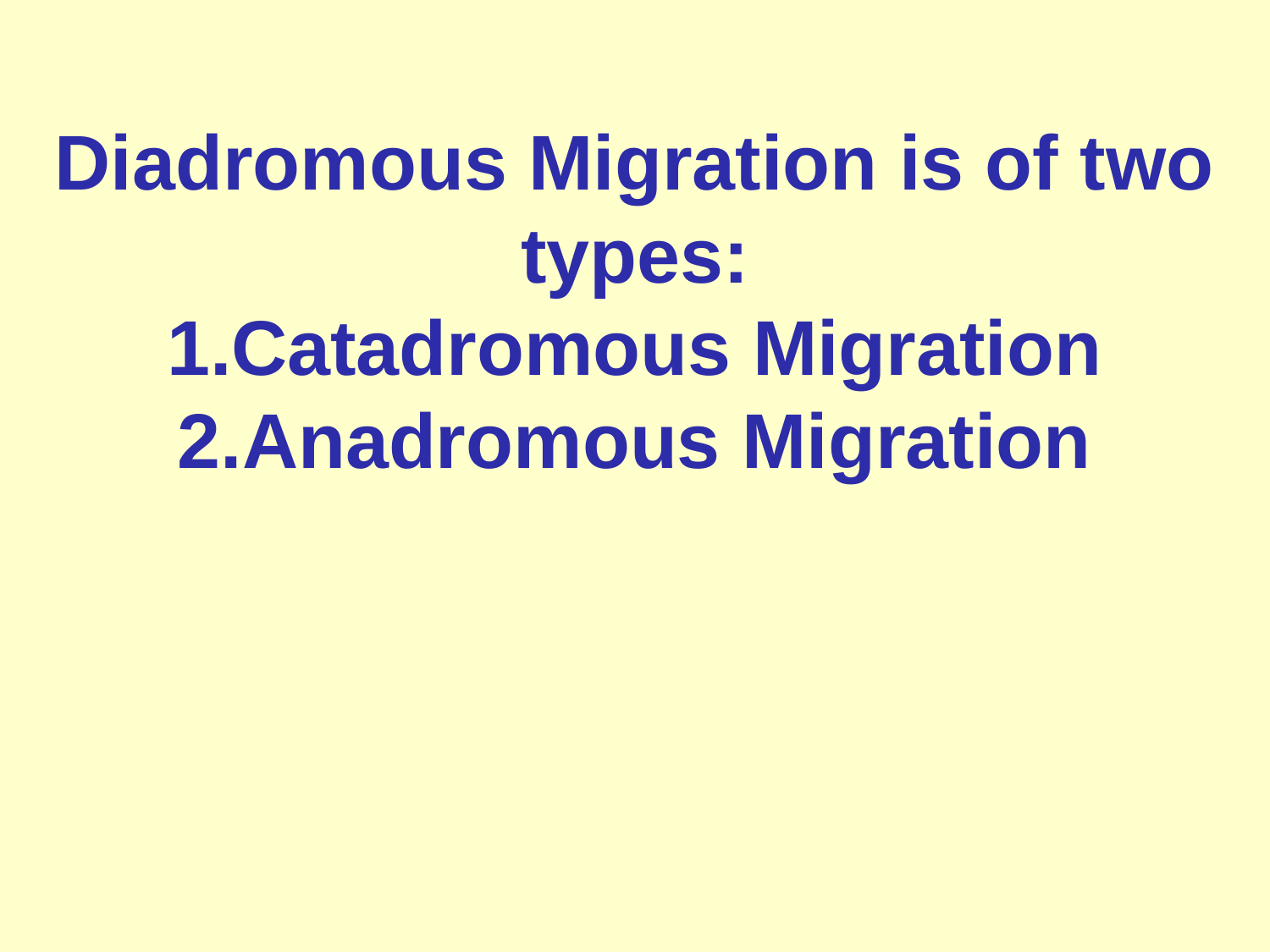

Diadromous Migration is of two types:
1.Catadromous Migration
2.Anadromous Migration